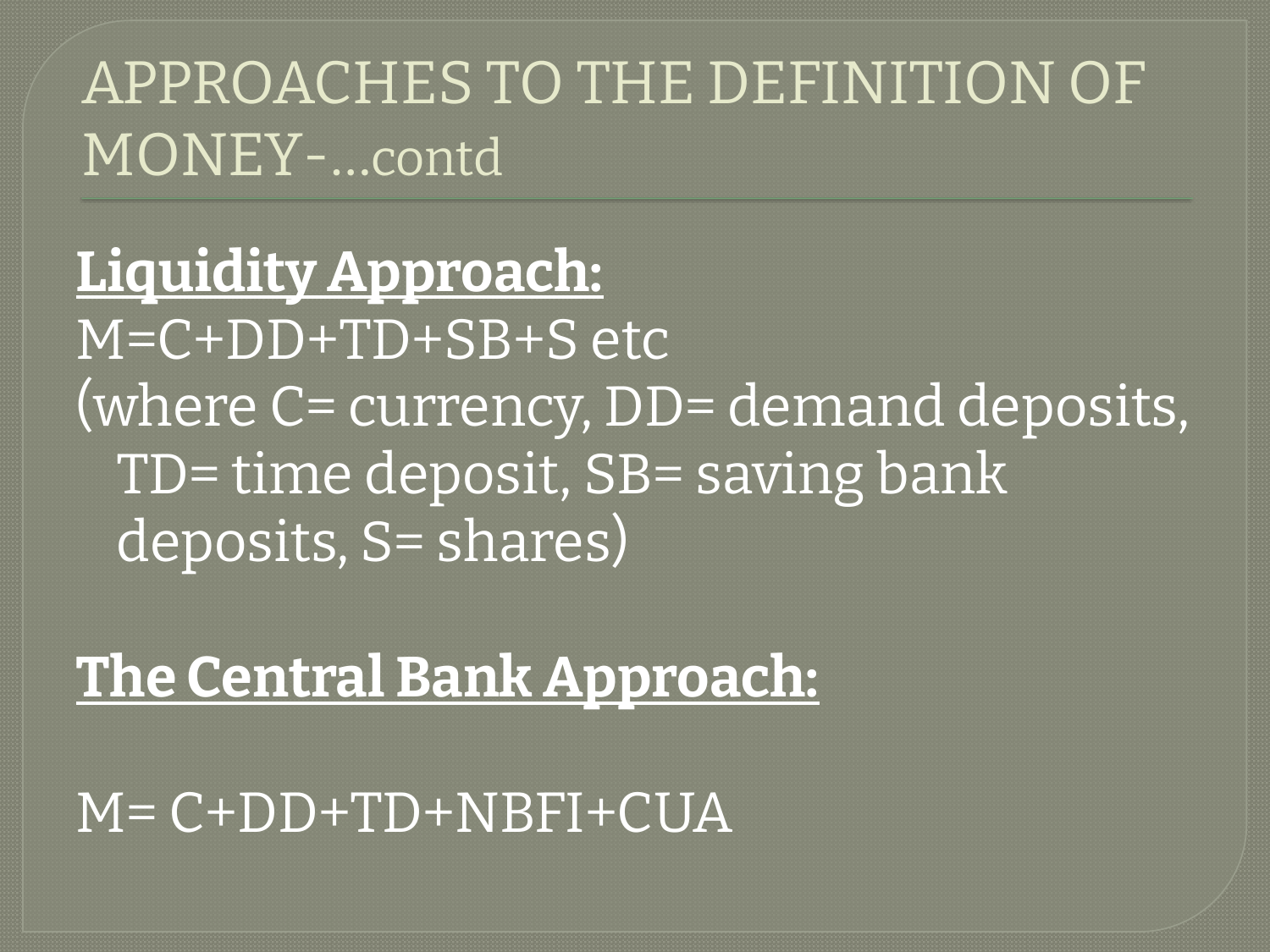

# APPROACHES TO THE DEFINITION OF MONEY-…contd
Liquidity Approach:
M=C+DD+TD+SB+S etc
(where C= currency, DD= demand deposits, TD= time deposit, SB= saving bank deposits, S= shares)

The Central Bank Approach:

M= C+DD+TD+NBFI+CUA